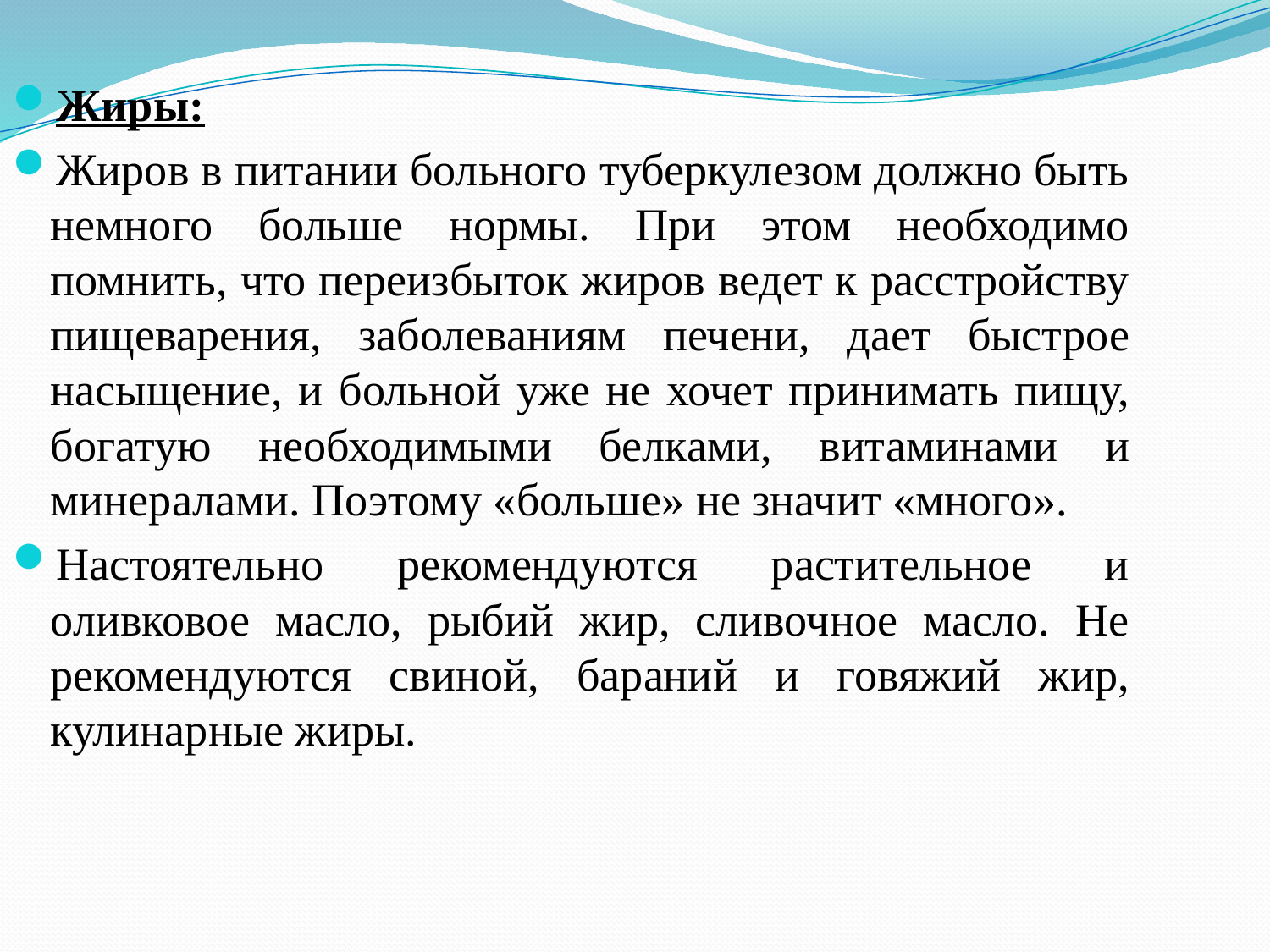

Жиры:
Жиров в питании больного туберкулезом должно быть немного больше нормы. При этом необходимо помнить, что переизбыток жиров ведет к расстройству пищеварения, заболеваниям печени, дает быстрое насыщение, и больной уже не хочет принимать пищу, богатую необходимыми белками, витаминами и минералами. Поэтому «больше» не значит «много».
Настоятельно рекомендуются растительное и оливковое масло, рыбий жир, сливочное масло. Не рекомендуются свиной, бараний и говяжий жир, кулинарные жиры.